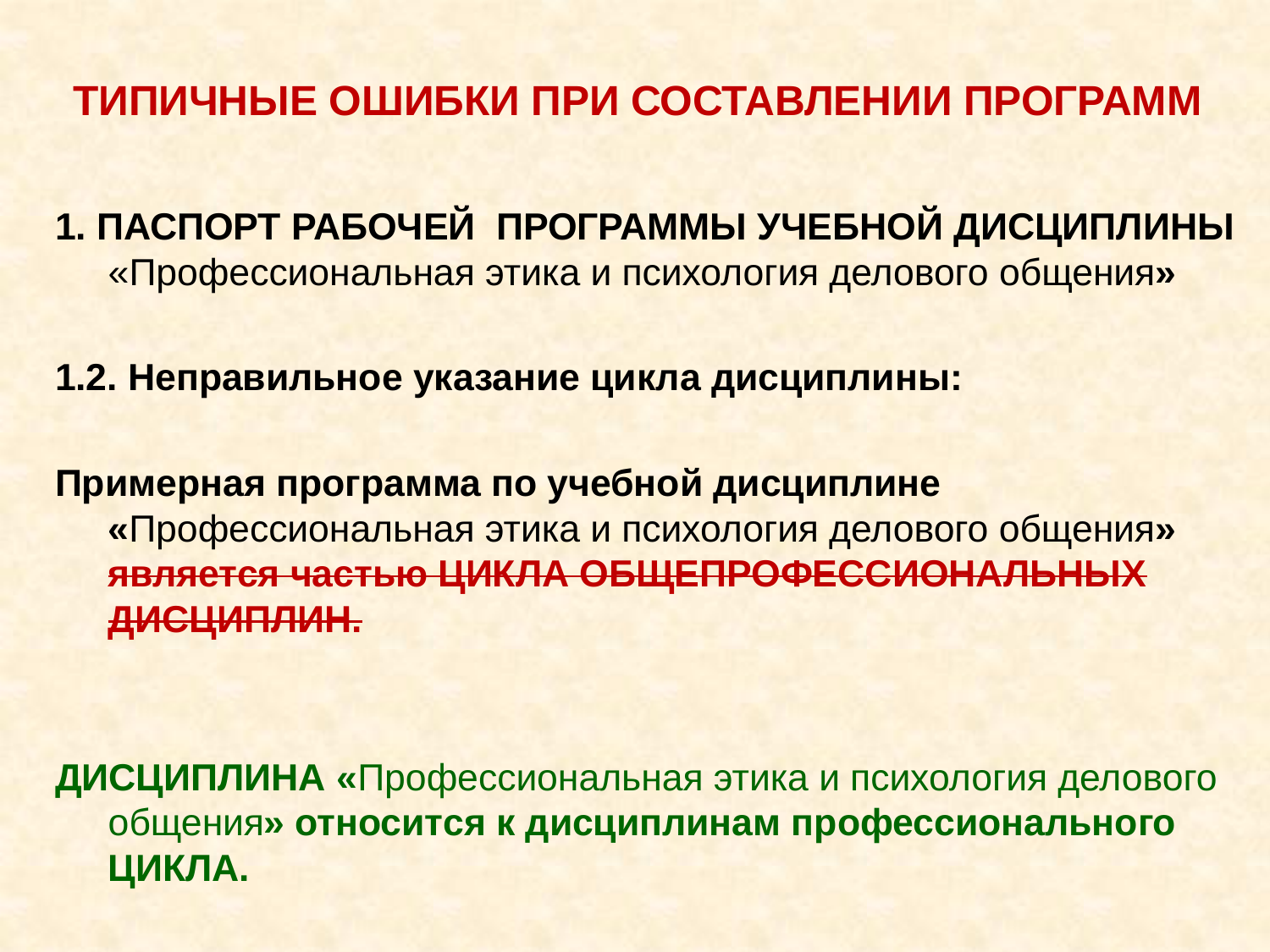

# ТИПИЧНЫЕ ОШИБКИ ПРИ СОСТАВЛЕНИИ ПРОГРАММ
1. паспорт рабочей  ПРОГРАММЫ УЧЕБНОЙ ДИСЦИПЛИНЫ «Профессиональная этика и психология делового общения»

1.2. Неправильное указание цикла дисциплины:

Примерная программа по учебной дисциплине «Профессиональная этика и психология делового общения»  является частью ЦИКЛА ОБЩЕПРОФЕССИОНАЛЬНЫХ ДИСЦИПЛИН.

ДИСЦИПЛИНА «Профессиональная этика и психология делового общения» относится к дисциплинам профессионального ЦИКЛА.